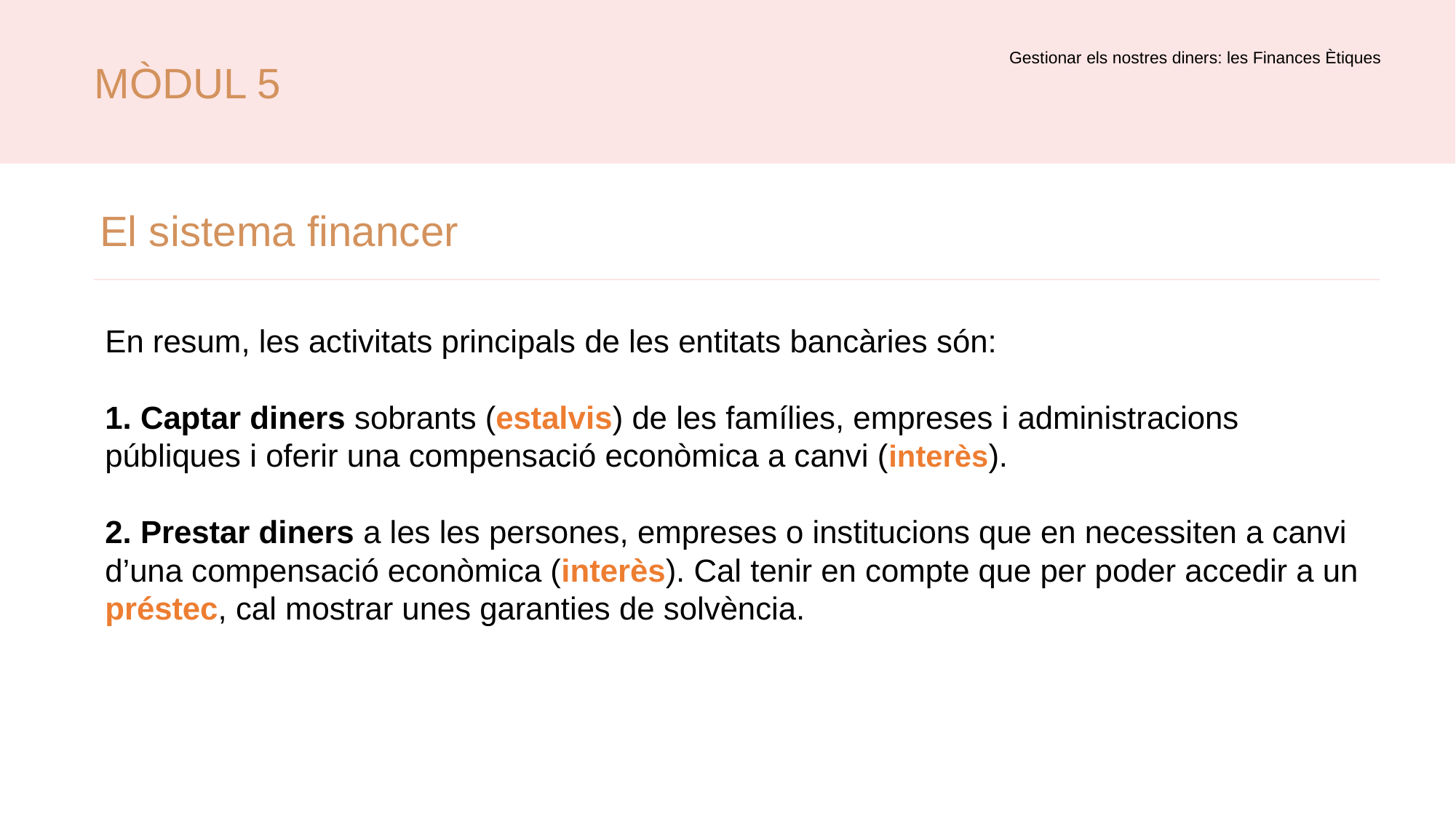

Gestionar els nostres diners: les Finances Ètiques
MÒDUL 5
El sistema financer

En resum, les activitats principals de les entitats bancàries són:

1. Captar diners sobrants (estalvis) de les famílies, empreses i administracions públiques i oferir una compensació econòmica a canvi (interès).

2. Prestar diners a les les persones, empreses o institucions que en necessiten a canvi d’una compensació econòmica (interès). Cal tenir en compte que per poder accedir a un préstec, cal mostrar unes garanties de solvència.